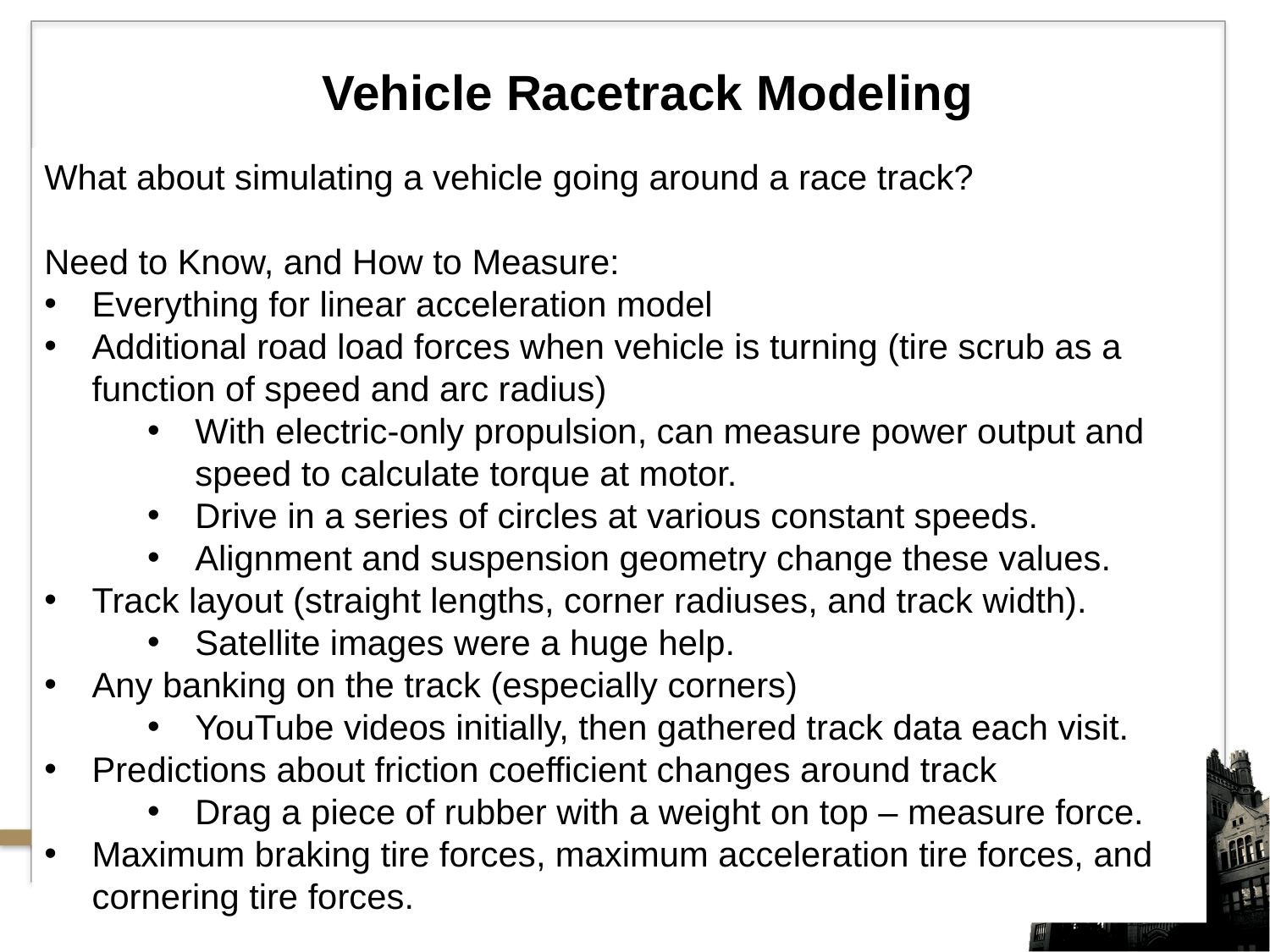

Vehicle Racetrack Modeling
What about simulating a vehicle going around a race track?

Need to Know, and How to Measure:
Everything for linear acceleration model
Additional road load forces when vehicle is turning (tire scrub as a function of speed and arc radius)
With electric-only propulsion, can measure power output and speed to calculate torque at motor.
Drive in a series of circles at various constant speeds.
Alignment and suspension geometry change these values.
Track layout (straight lengths, corner radiuses, and track width).
Satellite images were a huge help.
Any banking on the track (especially corners)
YouTube videos initially, then gathered track data each visit.
Predictions about friction coefficient changes around track
Drag a piece of rubber with a weight on top – measure force.
Maximum braking tire forces, maximum acceleration tire forces, and cornering tire forces.